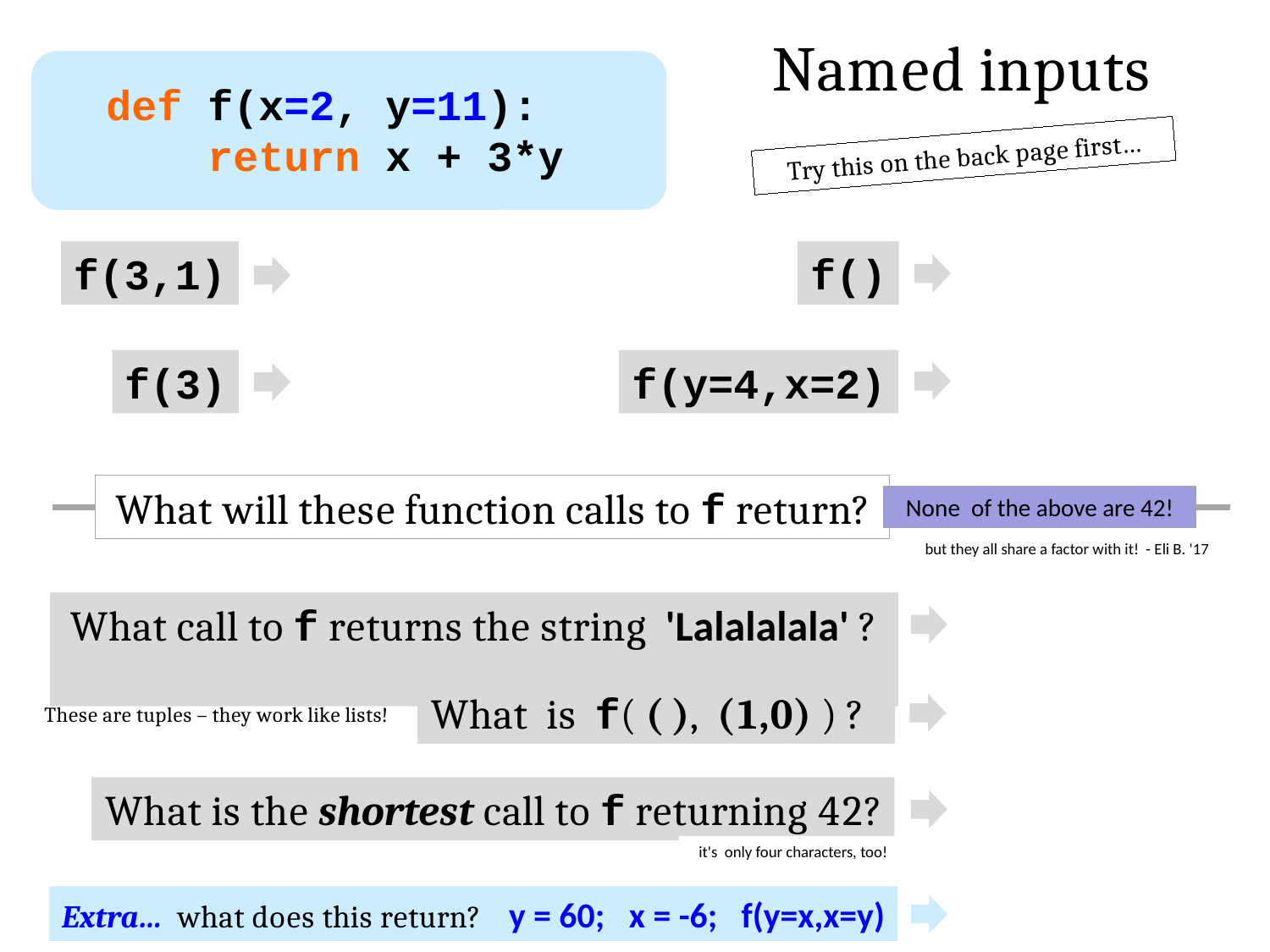

Named inputs

def f(x=2, y=11):
    return x + 3*y
Try this on the back page first…
f()
f(3,1)

f(y=4,x=2)
f(3)

What will these function calls to f return?
None  of the above are 42!
but they all share a factor with it!  - Eli B. '17
What call to f returns the string  'Lalalalala' ?

What  is  f( ( ),  (1,0) ) ?

These are tuples – they work like lists!
What is the shortest call to f returning 42?

it's  only four characters, too!
Extra…  what does this return?    y = 60;   x = -6;   f(y=x,x=y)